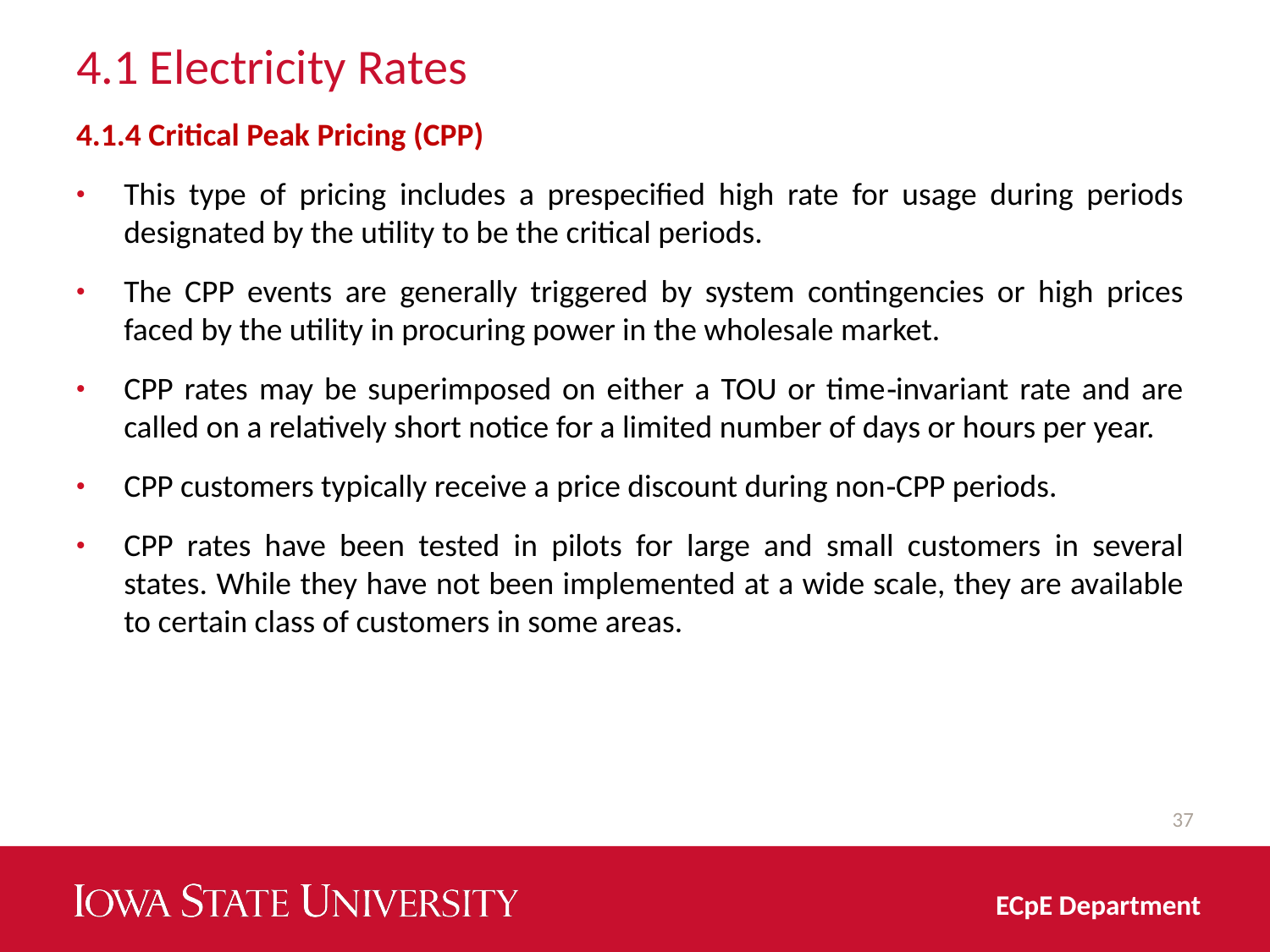

# 4.1 Electricity Rates
4.1.4 Critical Peak Pricing (CPP)
This type of pricing includes a prespecified high rate for usage during periods designated by the utility to be the critical periods.
The CPP events are generally triggered by system contingencies or high prices faced by the utility in procuring power in the wholesale market.
CPP rates may be superimposed on either a TOU or time‐invariant rate and are called on a relatively short notice for a limited number of days or hours per year.
CPP customers typically receive a price discount during non‐CPP periods.
CPP rates have been tested in pilots for large and small customers in several states. While they have not been implemented at a wide scale, they are available to certain class of customers in some areas.
37
ECpE Department